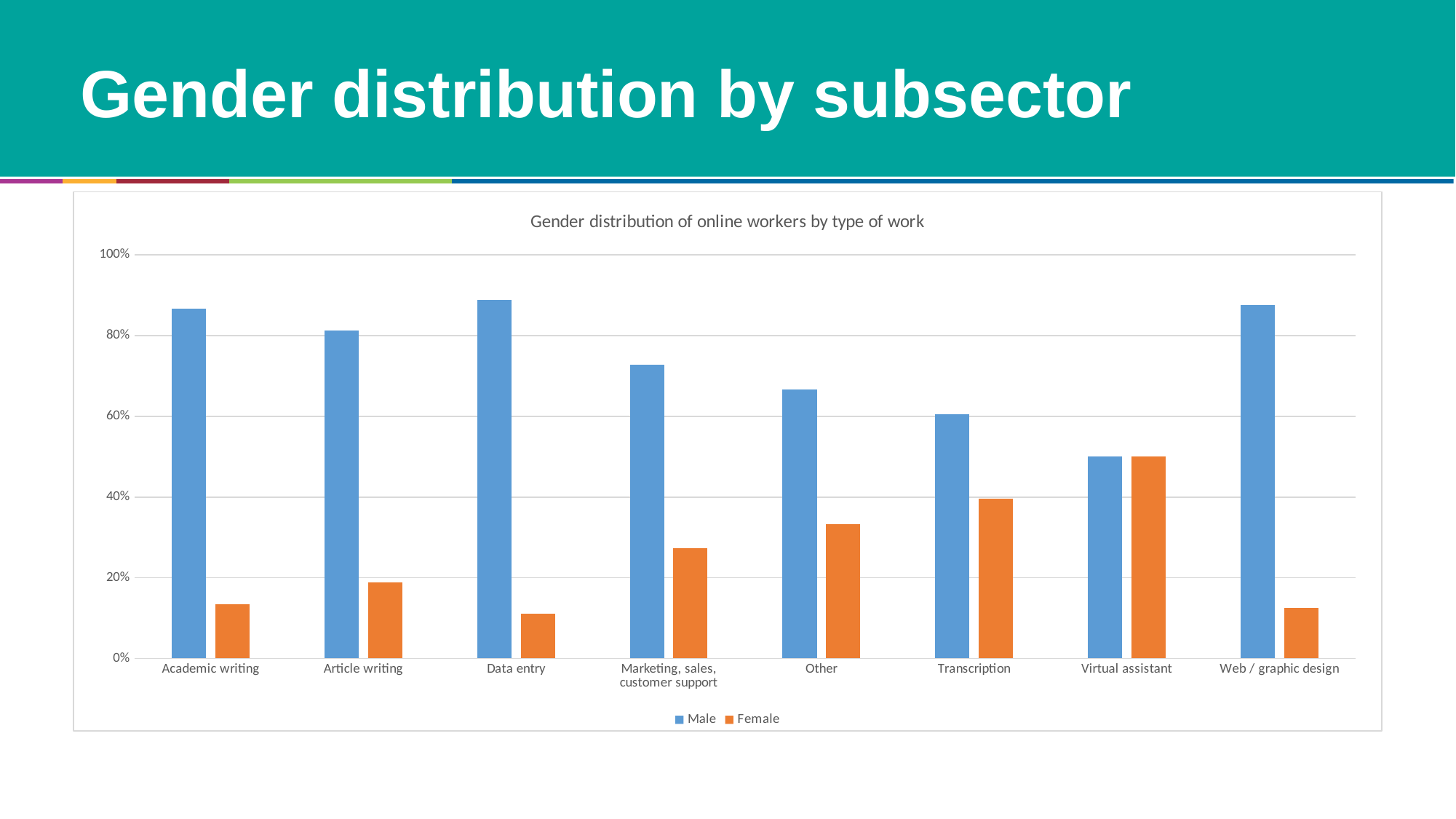

# Gender distribution by subsector

### Chart: Gender distribution of online workers by type of work

| Category | Male | Female |
|---|---|---|
| Academic writing | 0.866666666666667 | 0.133333333333333 |
| Article writing | 0.8125 | 0.1875 |
| Data entry | 0.888888888888889 | 0.111111111111111 |
| Marketing, sales, customer support | 0.727272727272727 | 0.272727272727273 |
| Other | 0.666666666666667 | 0.333333333333333 |
| Transcription | 0.604651162790698 | 0.395348837209302 |
| Virtual assistant | 0.5 | 0.5 |
| Web / graphic design | 0.875 | 0.125 |